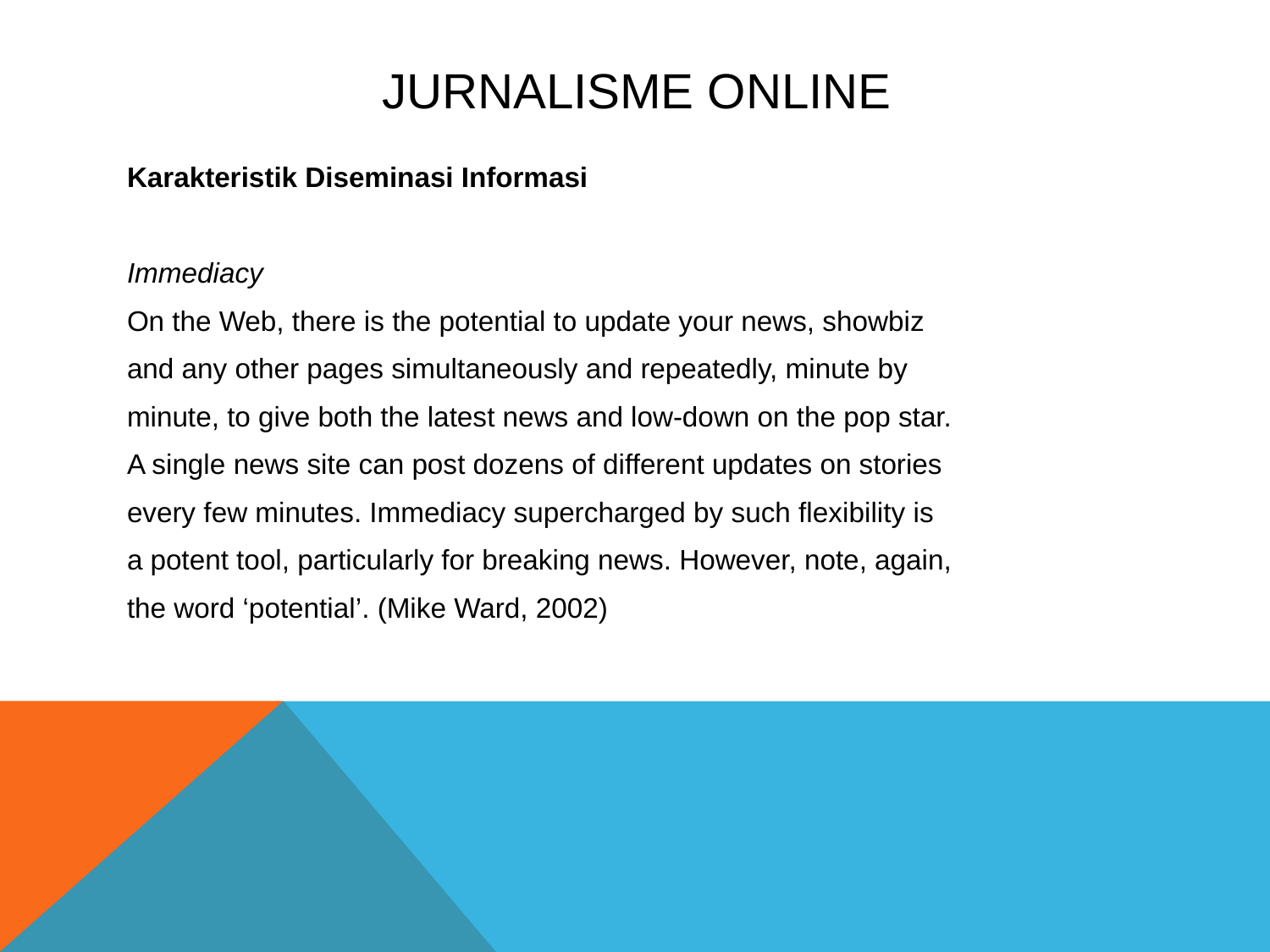

# Jurnalisme online
Karakteristik Diseminasi Informasi

Immediacy
On the Web, there is the potential to update your news, showbiz
and any other pages simultaneously and repeatedly, minute by
minute, to give both the latest news and low-down on the pop star.
A single news site can post dozens of different updates on stories
every few minutes. Immediacy supercharged by such flexibility is
a potent tool, particularly for breaking news. However, note, again,
the word ‘potential’. (Mike Ward, 2002)